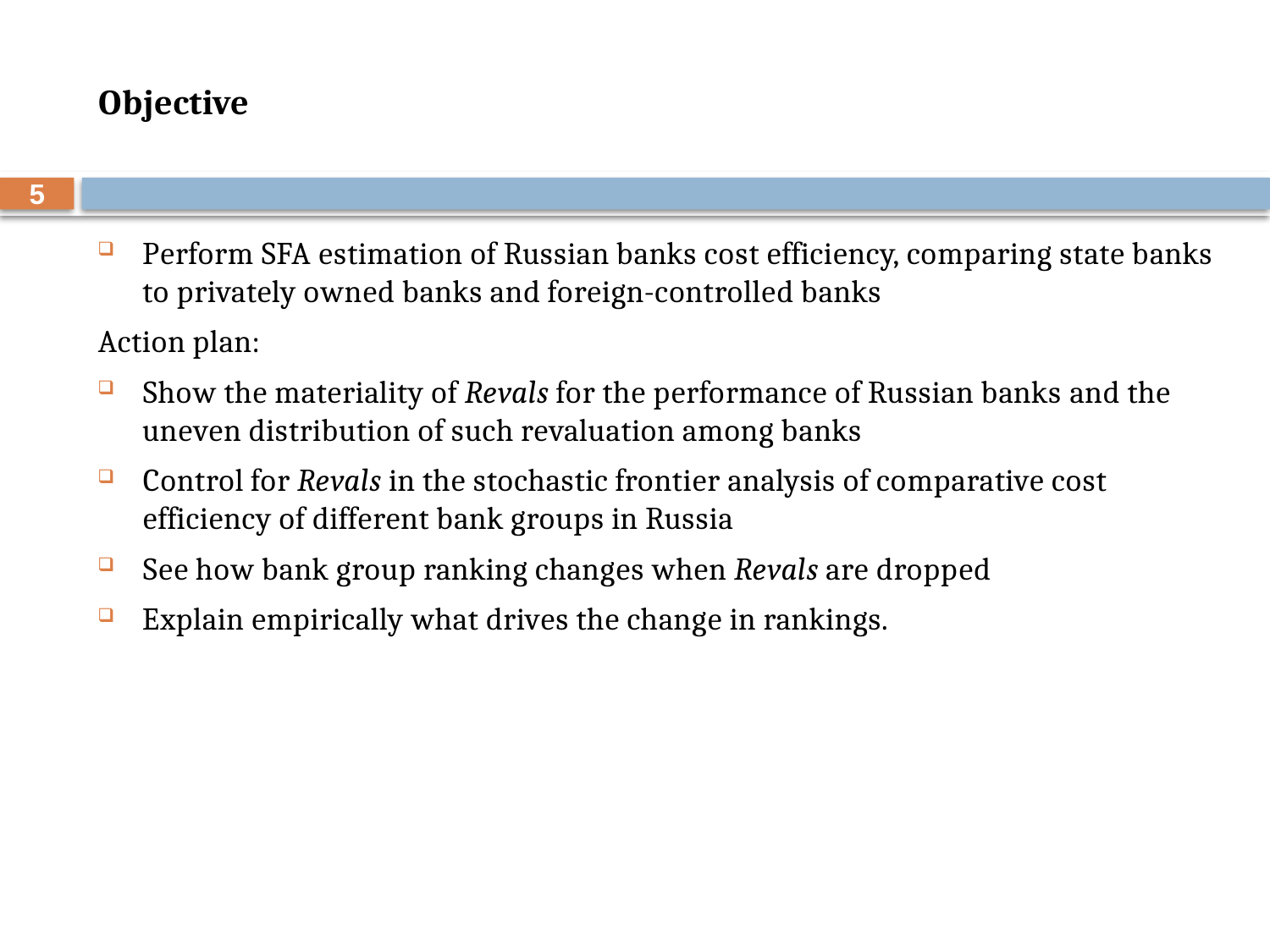

# Objective
5
Perform SFA estimation of Russian banks cost efficiency, comparing state banks to privately owned banks and foreign-controlled banks
Action plan:
Show the materiality of Revals for the performance of Russian banks and the uneven distribution of such revaluation among banks
Control for Revals in the stochastic frontier analysis of comparative cost efficiency of different bank groups in Russia
See how bank group ranking changes when Revals are dropped
Explain empirically what drives the change in rankings.